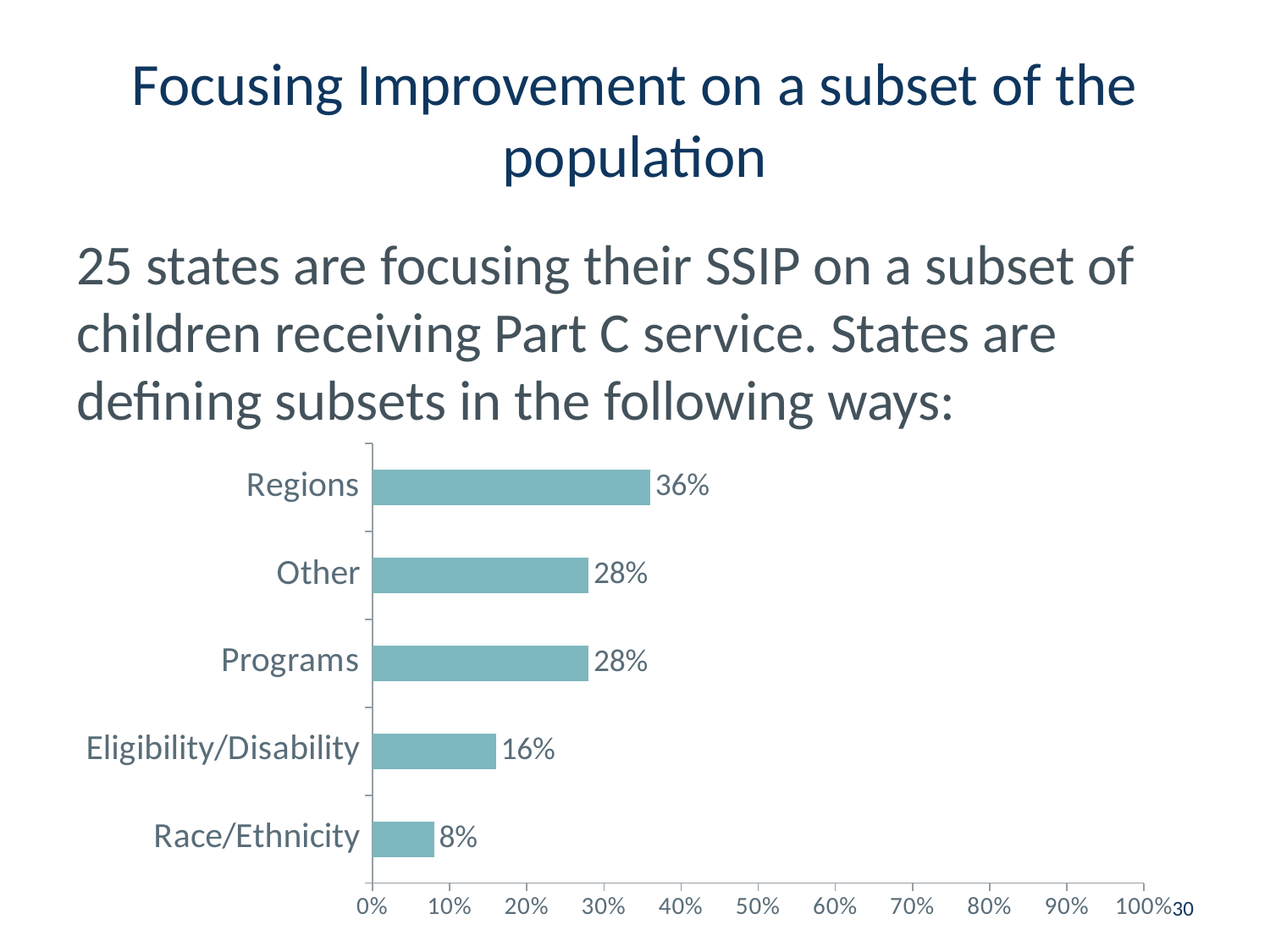

# Focusing Improvement on a subset of the population
25 states are focusing their SSIP on a subset of children receiving Part C service. States are defining subsets in the following ways:

### Chart

| Category |  |
|---|---|
| Race/Ethnicity | 0.08 |
| Eligibility/Disability | 0.16 |
| Programs | 0.28 |
| Other | 0.28 |
| Regions | 0.36 |
30